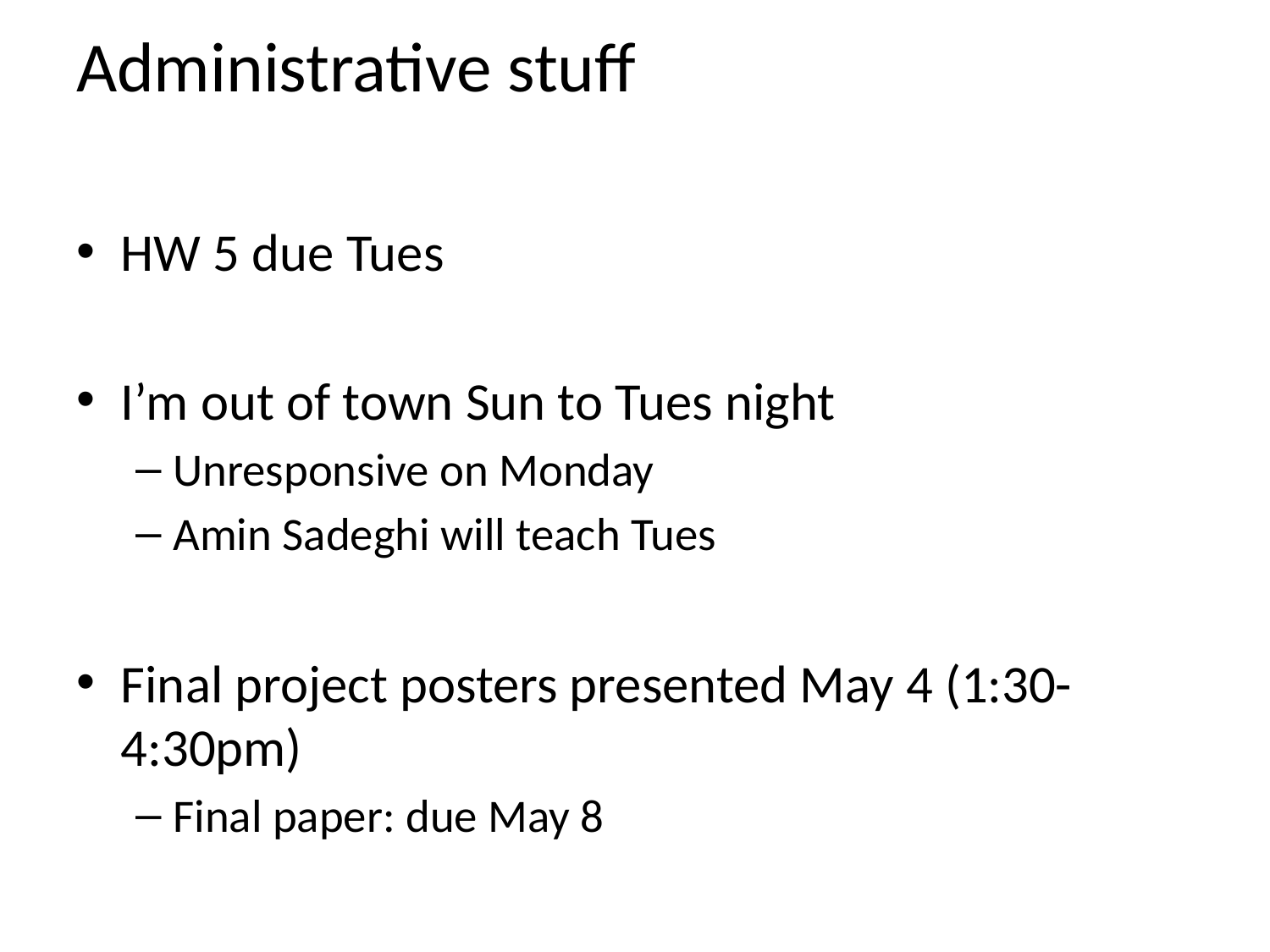

# Administrative stuff

HW 5 due Tues

I’m out of town Sun to Tues night
Unresponsive on Monday
Amin Sadeghi will teach Tues

Final project posters presented May 4 (1:30-4:30pm)
Final paper: due May 8